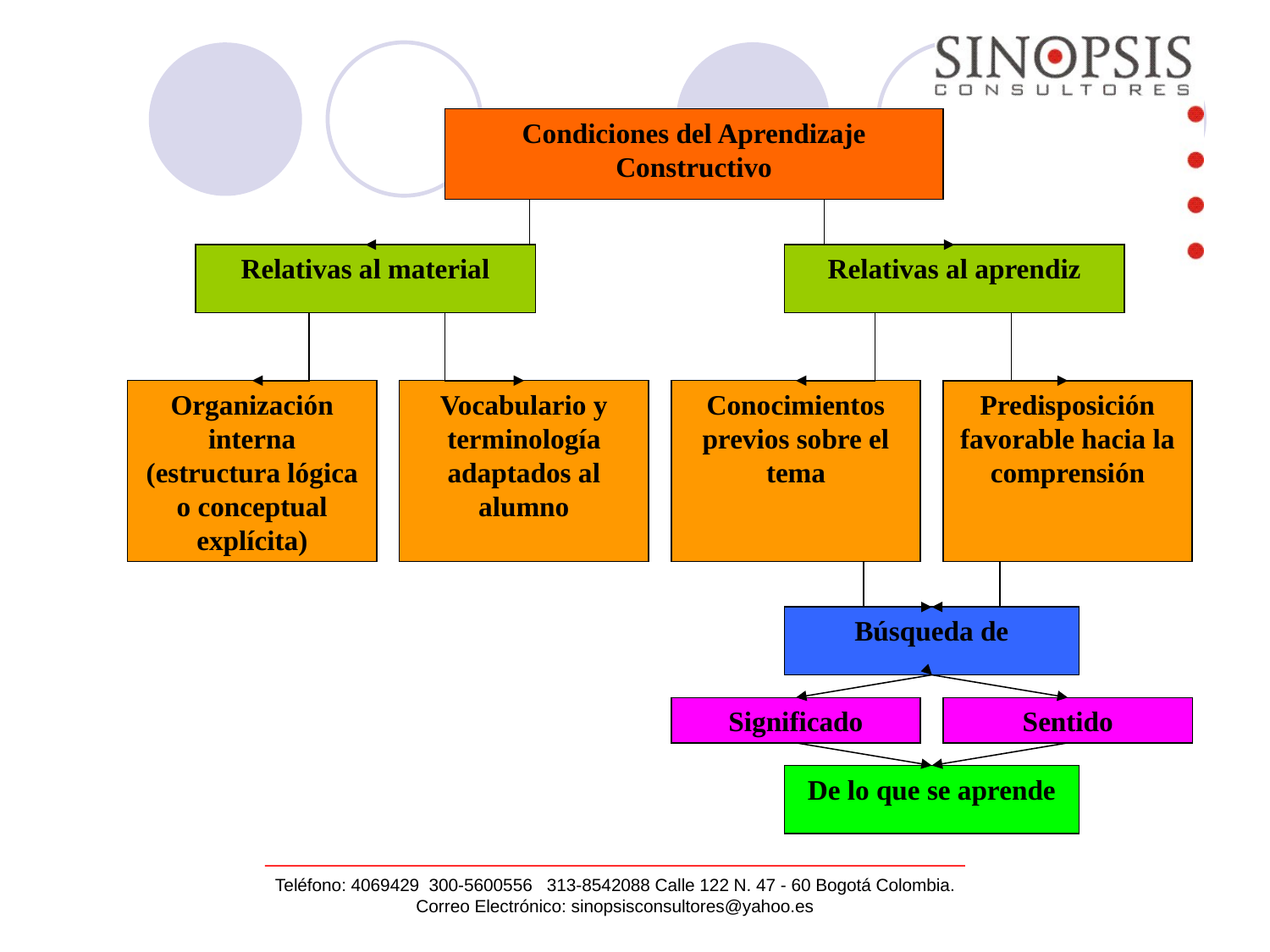

Condiciones del Aprendizaje Constructivo
Relativas al material
Relativas al aprendiz
Organización interna (estructura lógica o conceptual explícita)
Vocabulario y terminología adaptados al alumno
Conocimientos previos sobre el tema
Predisposición favorable hacia la comprensión
Búsqueda de
Significado
Sentido
De lo que se aprende
Teléfono: 4069429  300-5600556   313-8542088 Calle 122 N. 47 - 60 Bogotá Colombia.
Correo Electrónico: sinopsisconsultores@yahoo.es